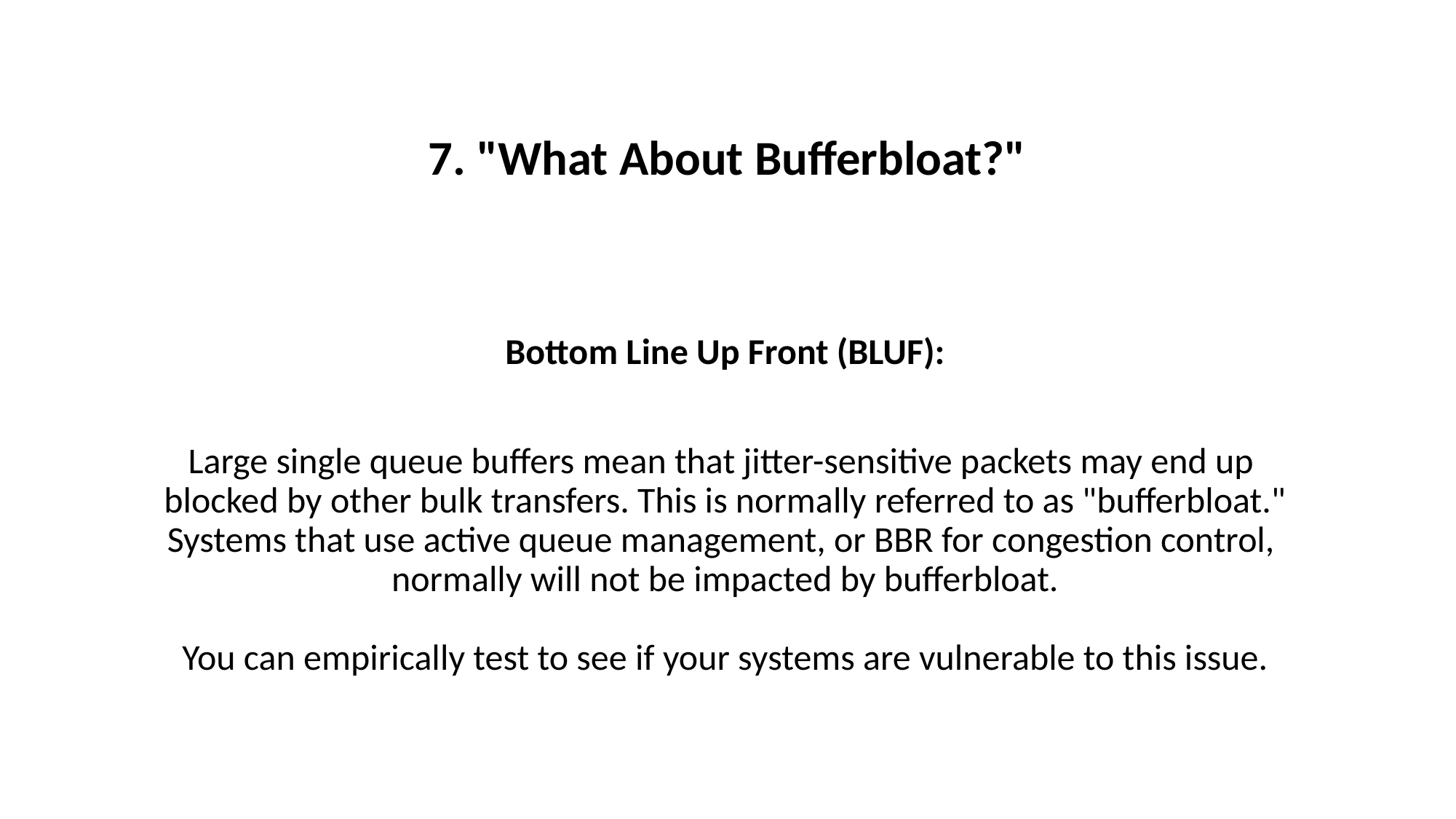

# 7. "What About Bufferbloat?"
Bottom Line Up Front (BLUF):

Large single queue buffers mean that jitter-sensitive packets may end up
blocked by other bulk transfers. This is normally referred to as "bufferbloat."
Systems that use active queue management, or BBR for congestion control,
normally will not be impacted by bufferbloat.
You can empirically test to see if your systems are vulnerable to this issue.